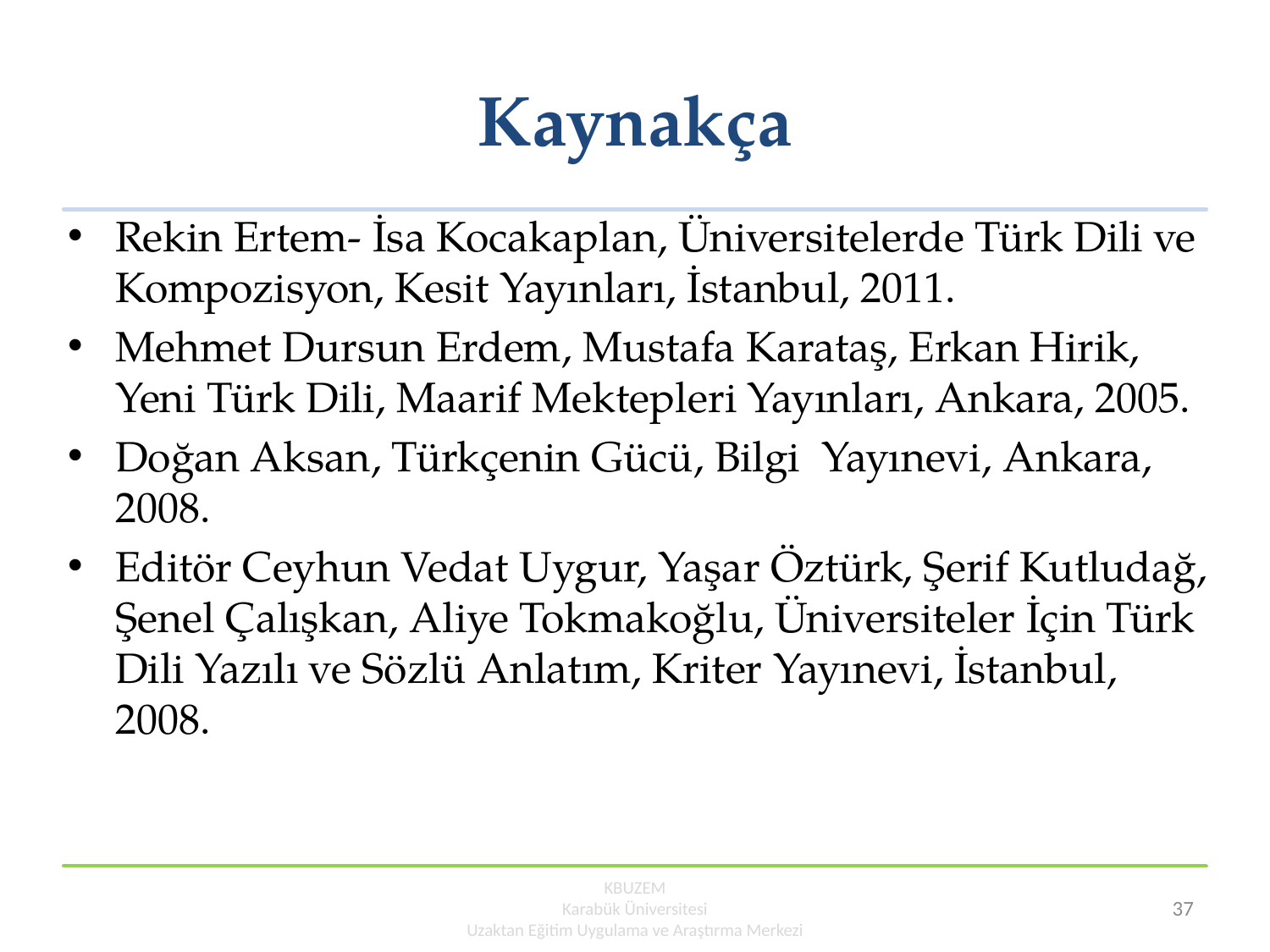

# Kaynakça
Rekin Ertem- İsa Kocakaplan, Üniversitelerde Türk Dili ve Kompozisyon, Kesit Yayınları, İstanbul, 2011.
Mehmet Dursun Erdem, Mustafa Karataş, Erkan Hirik, Yeni Türk Dili, Maarif Mektepleri Yayınları, Ankara, 2005.
Doğan Aksan, Türkçenin Gücü, Bilgi  Yayınevi, Ankara, 2008.
Editör Ceyhun Vedat Uygur, Yaşar Öztürk, Şerif Kutludağ, Şenel Çalışkan, Aliye Tokmakoğlu, Üniversiteler İçin Türk Dili Yazılı ve Sözlü Anlatım, Kriter Yayınevi, İstanbul, 2008.

KBUZEM
Karabük Üniversitesi
Uzaktan Eğitim Uygulama ve Araştırma Merkezi
37